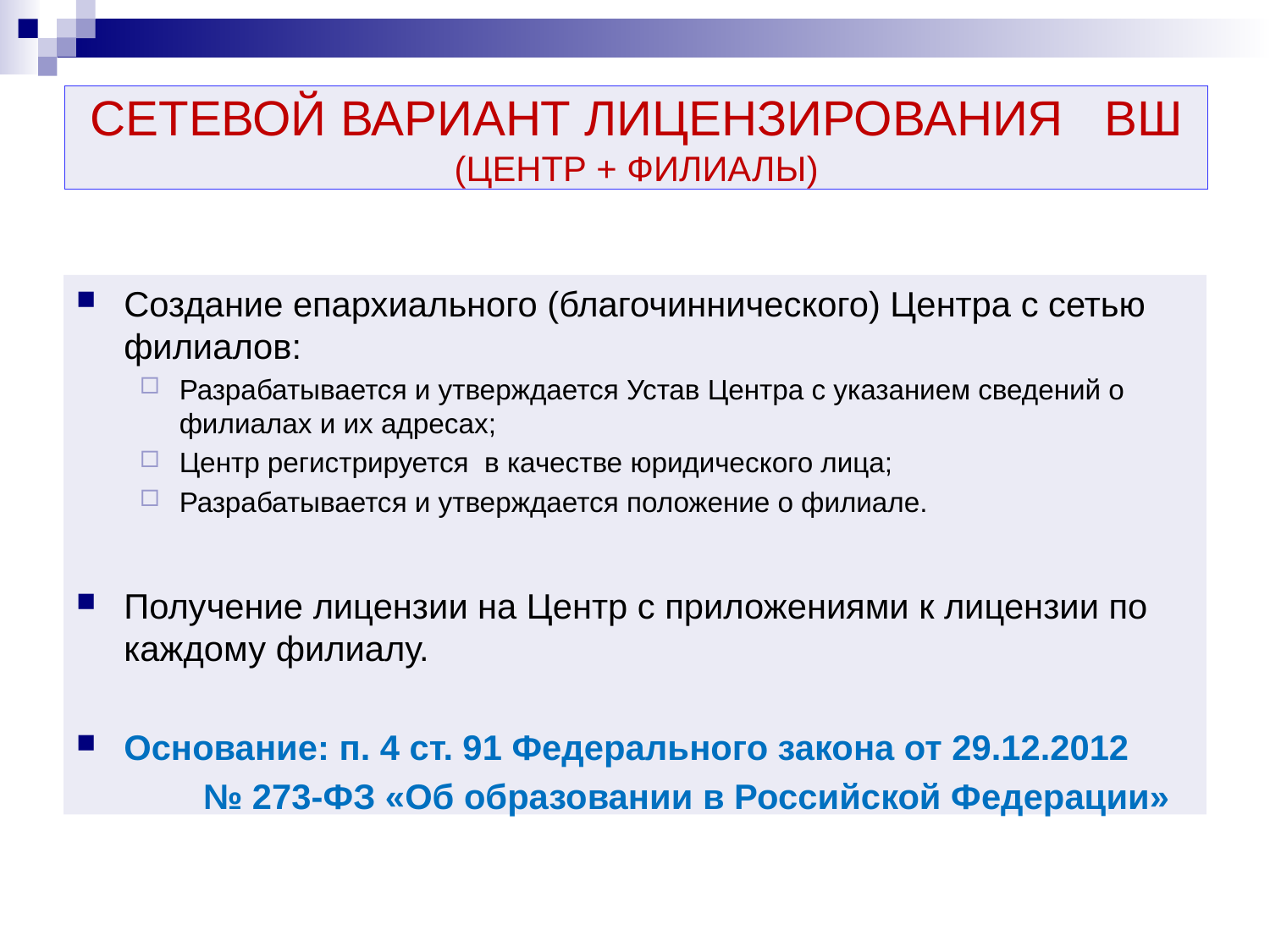

# СЕТЕВОЙ ВАРИАНТ ЛИЦЕНЗИРОВАНИЯ   ВШ (ЦЕНТР + ФИЛИАЛЫ)
Создание епархиального (благочиннического) Центра с сетью филиалов:
Разрабатывается и утверждается Устав Центра с указанием сведений о филиалах и их адресах;
Центр регистрируется  в качестве юридического лица;
Разрабатывается и утверждается положение о филиале.

Получение лицензии на Центр с приложениями к лицензии по каждому филиалу.

Основание: п. 4 ст. 91 Федерального закона от 29.12.2012
	№ 273-ФЗ «Об образовании в Российской Федерации»